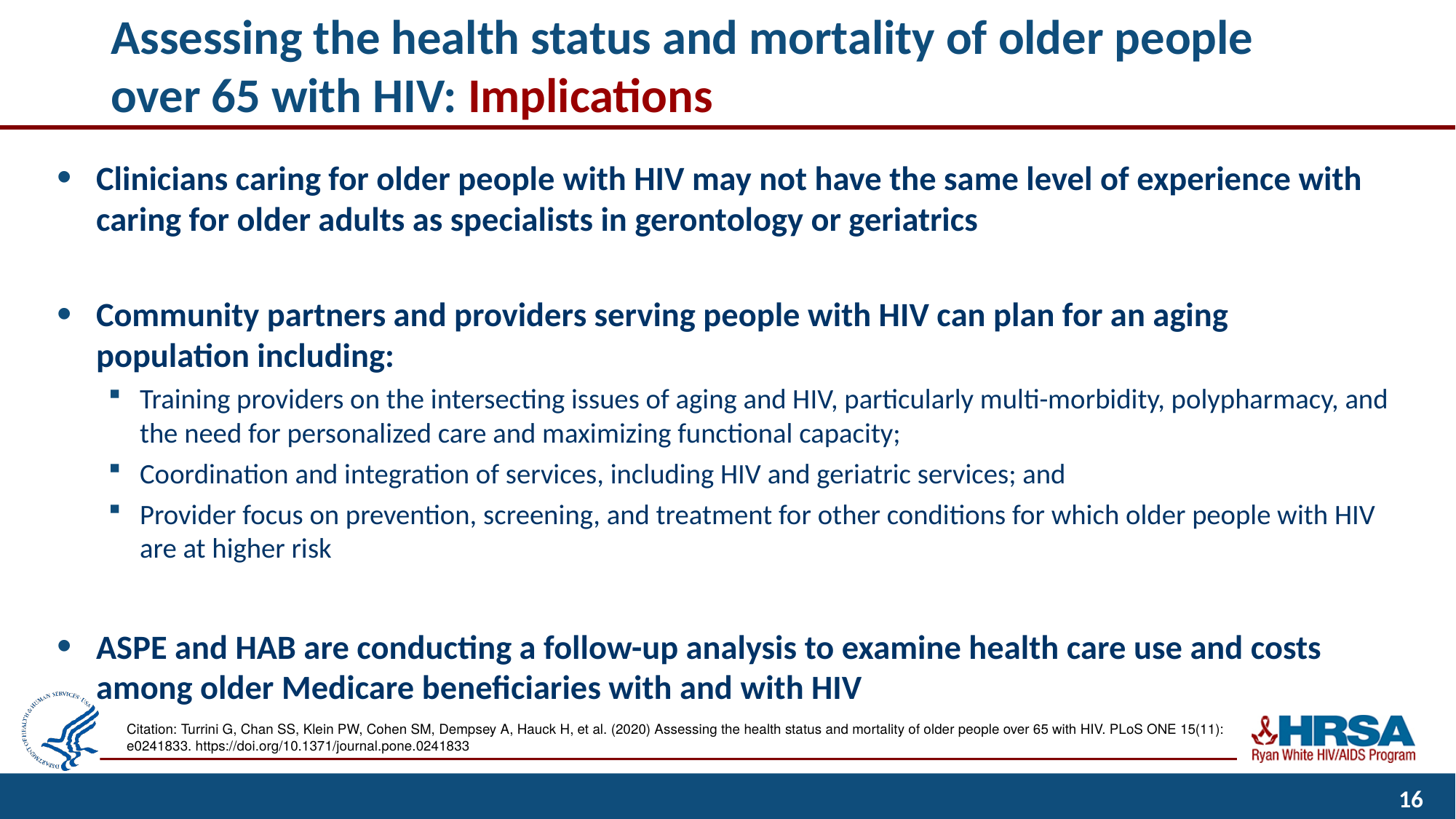

# Assessing the health status and mortality of older people over 65 with HIV: Implications
Clinicians caring for older people with HIV may not have the same level of experience with caring for older adults as specialists in gerontology or geriatrics

Community partners and providers serving people with HIV can plan for an aging population including:
Training providers on the intersecting issues of aging and HIV, particularly multi-morbidity, polypharmacy, and the need for personalized care and maximizing functional capacity;
Coordination and integration of services, including HIV and geriatric services; and
Provider focus on prevention, screening, and treatment for other conditions for which older people with HIV are at higher risk

ASPE and HAB are conducting a follow-up analysis to examine health care use and costs among older Medicare beneficiaries with and with HIV
Citation: Turrini G, Chan SS, Klein PW, Cohen SM, Dempsey A, Hauck H, et al. (2020) Assessing the health status and mortality of older people over 65 with HIV. PLoS ONE 15(11): e0241833. https://doi.org/10.1371/journal.pone.0241833
16